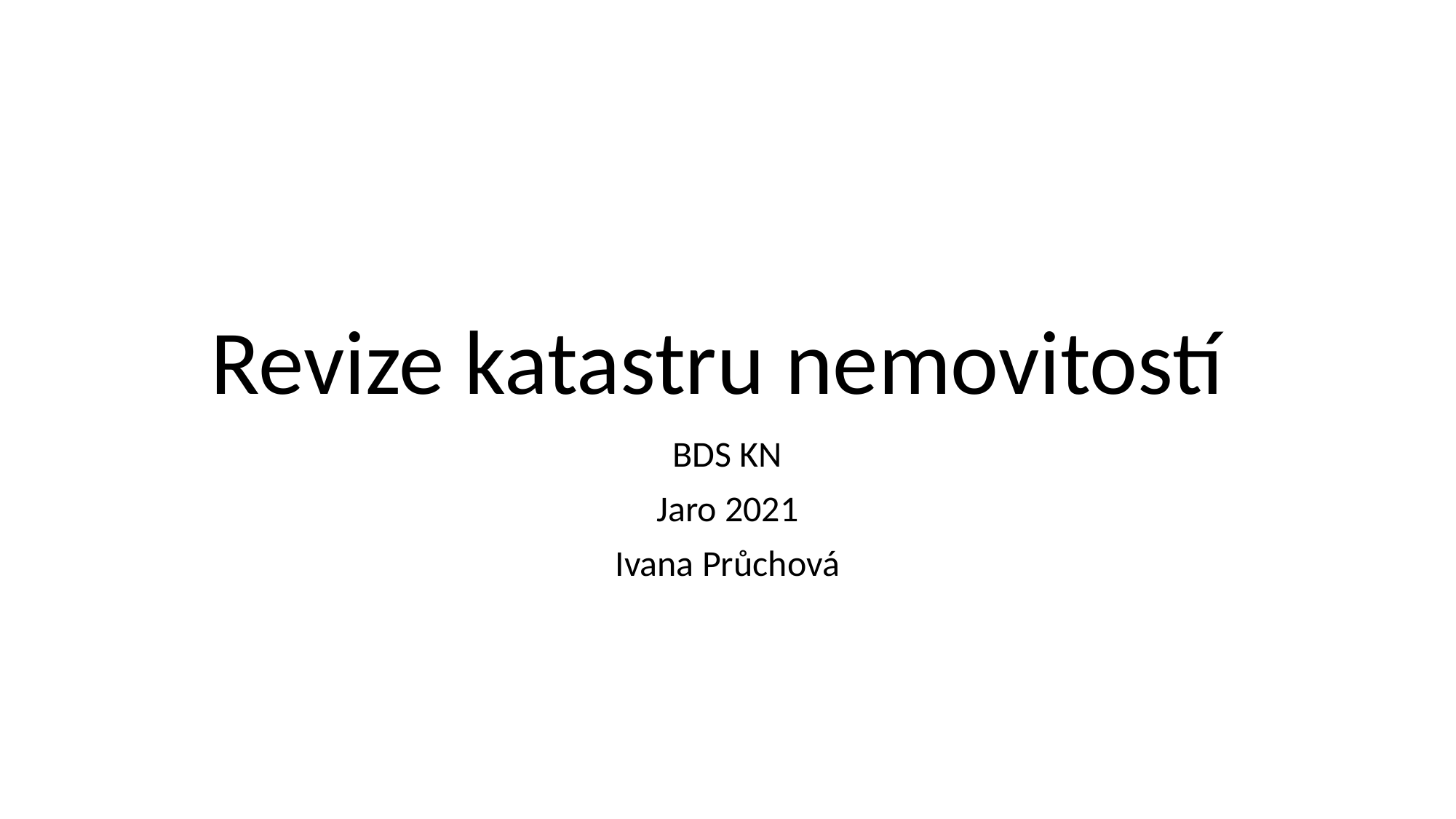

# Revize katastru nemovitostí
BDS KN
Jaro 2021
Ivana Průchová